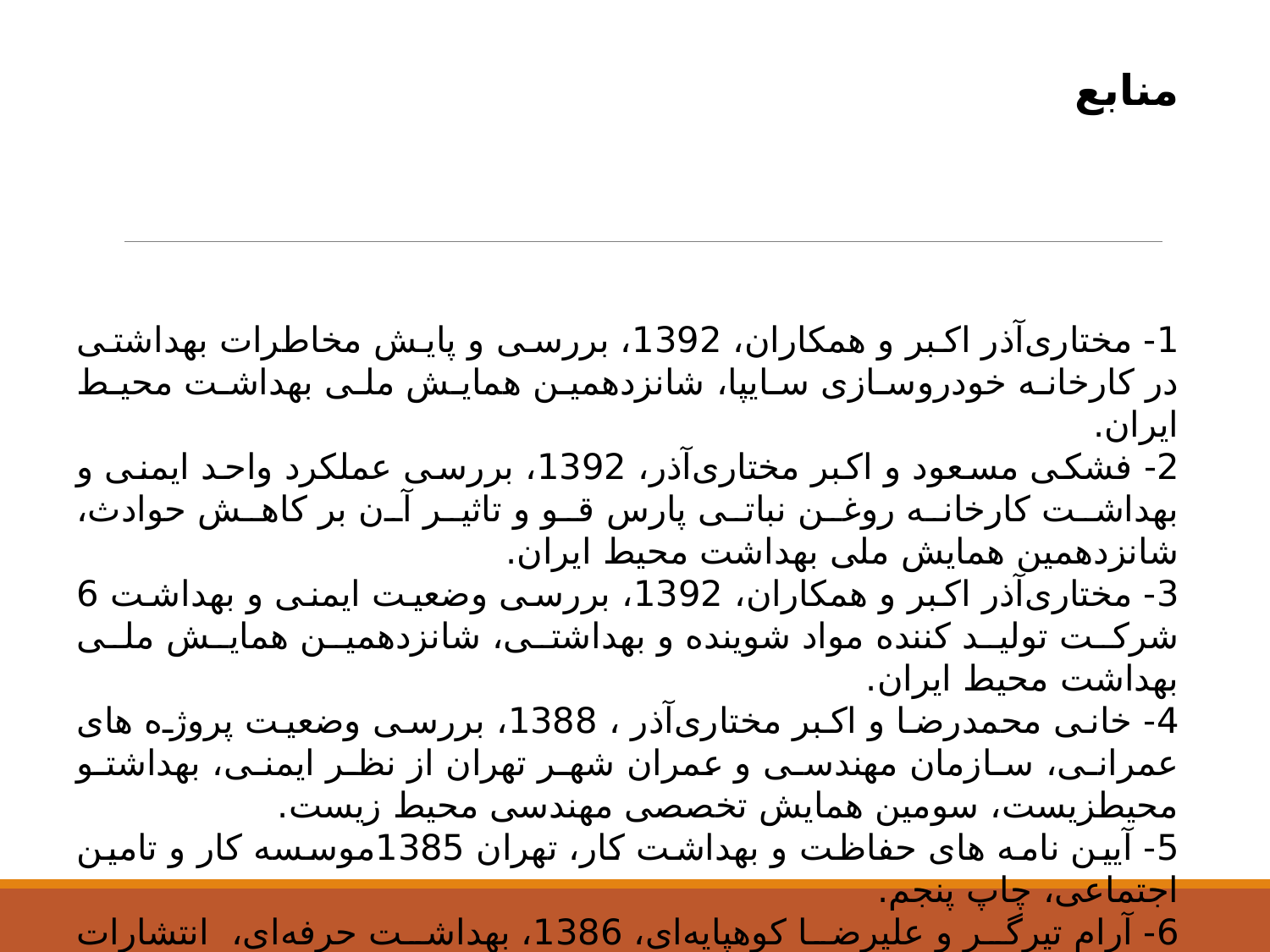

منابع

1- مختاری‌آذر اکبر و همکاران، 1392، بررسی و پایش مخاطرات بهداشتی در کارخانه خودروسازی سایپا، شانزدهمین همایش ملی بهداشت محیط ایران.
2- فشکی مسعود و اکبر مختاری‌آذر، 1392، بررسی عملکرد واحد ایمنی و بهداشت کارخانه روغن نباتی پارس قو و تاثیر آن بر کاهش حوادث، شانزدهمین همایش ملی بهداشت محیط ایران.
3- مختاری‌آذر اکبر و همکاران، 1392، بررسی وضعیت ایمنی و بهداشت 6 شركت تولید كننده مواد شوینده و بهداشتی، شانزدهمین همایش ملی بهداشت محیط ایران.
4- خانی محمدرضا و اکبر مختاری‌آذر ، 1388، بررسی وضعیت پروژه های عمرانی، سازمان مهندسی و عمران شهر تهران از نظر ایمنی، بهداشتو محیطزیست، سومین همایش تخصصی مهندسی محیط زیست.
5- آیین نامه های حفاظت و بهداشت کار، تهران 1385موسسه کار و تامین اجتماعی، چاپ پنجم.
6- آرام تیرگر و علیرضا كوهپایه‌ای، 1386، بهداشت حرفه‌ای، ‌ انتشارات اندیشه رفیع.